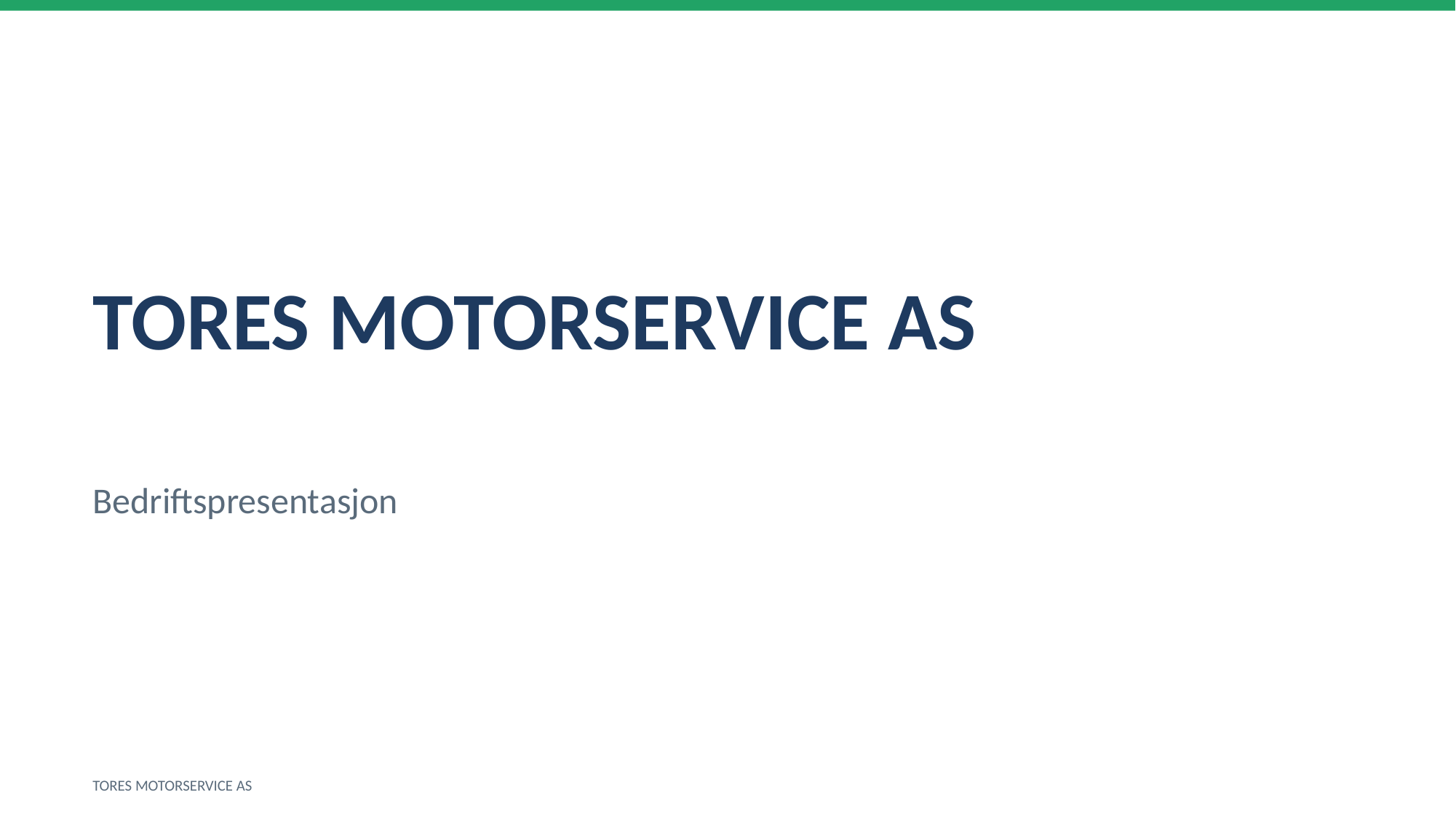

TORES MOTORSERVICE AS
Bedriftspresentasjon
TORES MOTORSERVICE AS